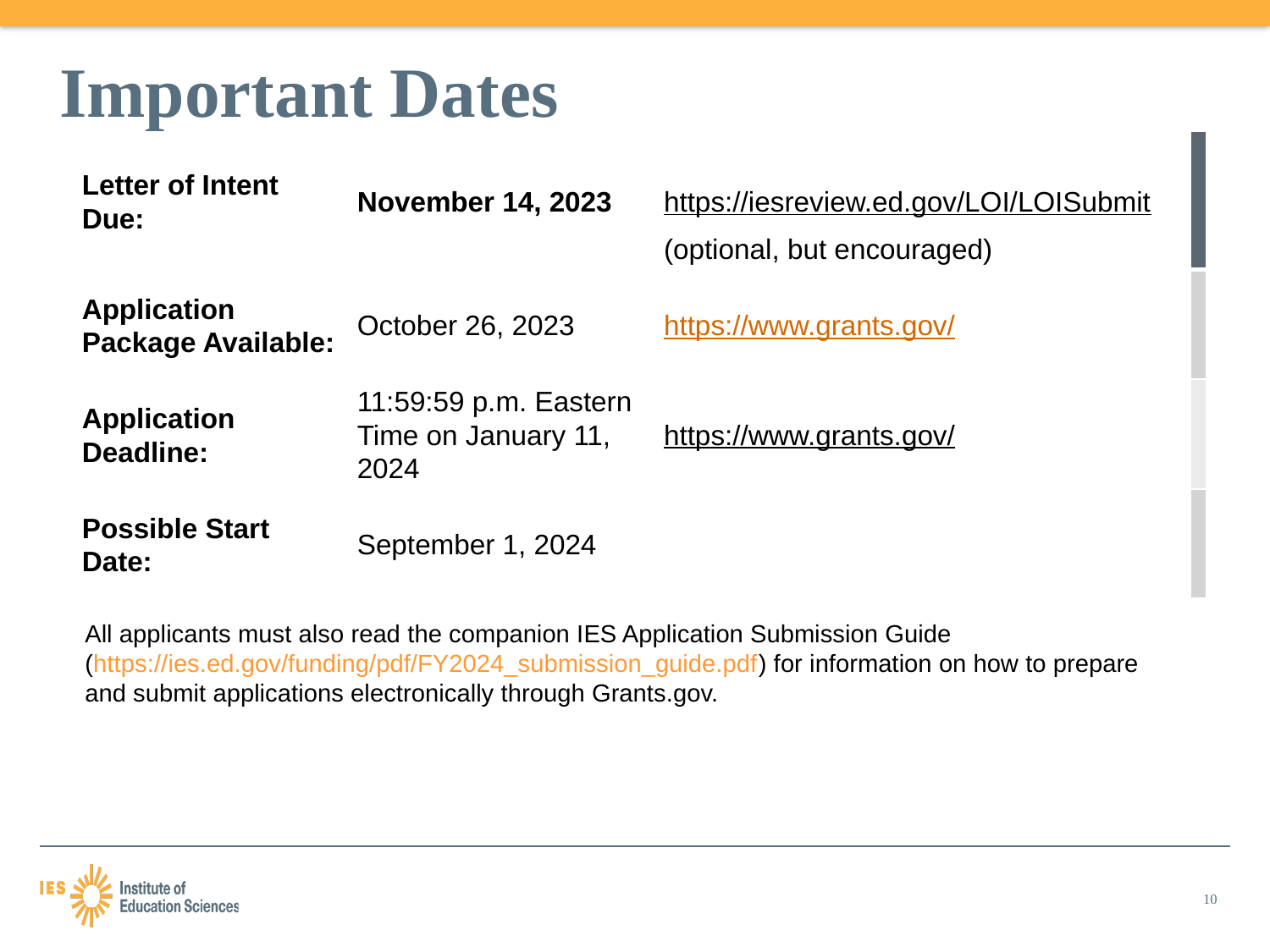

# Important Dates
| Letter of Intent Due: | November 14, 2023 | https://iesreview.ed.gov/LOI/LOISubmit (optional, but encouraged) |  |
| --- | --- | --- | --- |
| Application Package Available: | October 26, 2023 | https://www.grants.gov/ |  |
| Application Deadline: | 11:59:59 p.m. Eastern Time on January 11, 2024 | https://www.grants.gov/ |  |
| Possible Start Date: | September 1, 2024 |  |  |

All applicants must also read the companion IES Application Submission Guide (https://ies.ed.gov/funding/pdf/FY2024_submission_guide.pdf) for information on how to prepare and submit applications electronically through Grants.gov.
10